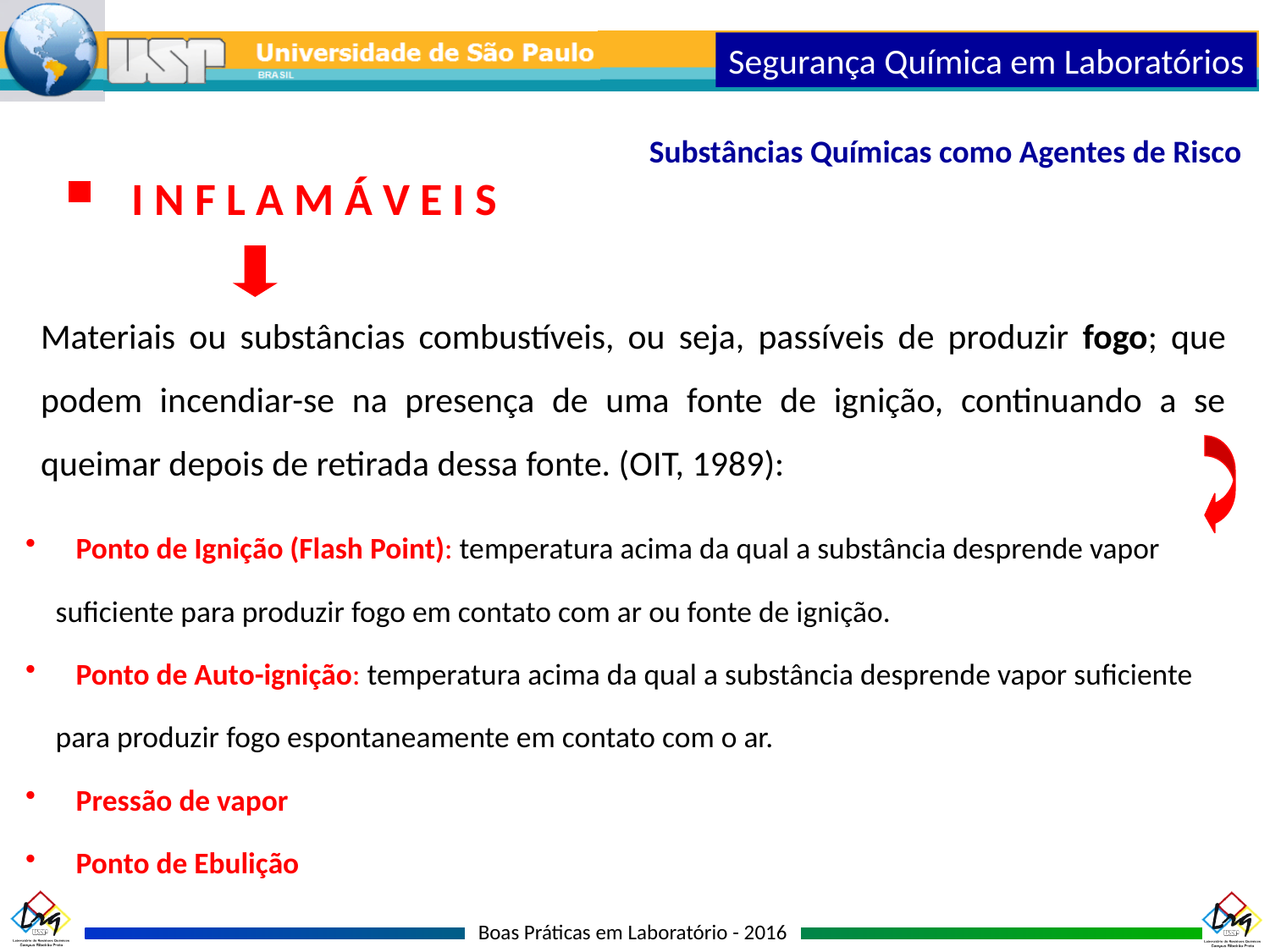

Segurança Química em Laboratórios
Substâncias Químicas como Agentes de Risco
I N F L A M Á V E I S

Materiais ou substâncias combustíveis, ou seja, passíveis de produzir fogo; que podem incendiar-se na presença de uma fonte de ignição, continuando a se queimar depois de retirada dessa fonte. (OIT, 1989):

   Ponto de Ignição (Flash Point): temperatura acima da qual a substância desprende vapor suficiente para produzir fogo em contato com ar ou fonte de ignição.
   Ponto de Auto-ignição: temperatura acima da qual a substância desprende vapor suficiente para produzir fogo espontaneamente em contato com o ar.
   Pressão de vapor
   Ponto de Ebulição